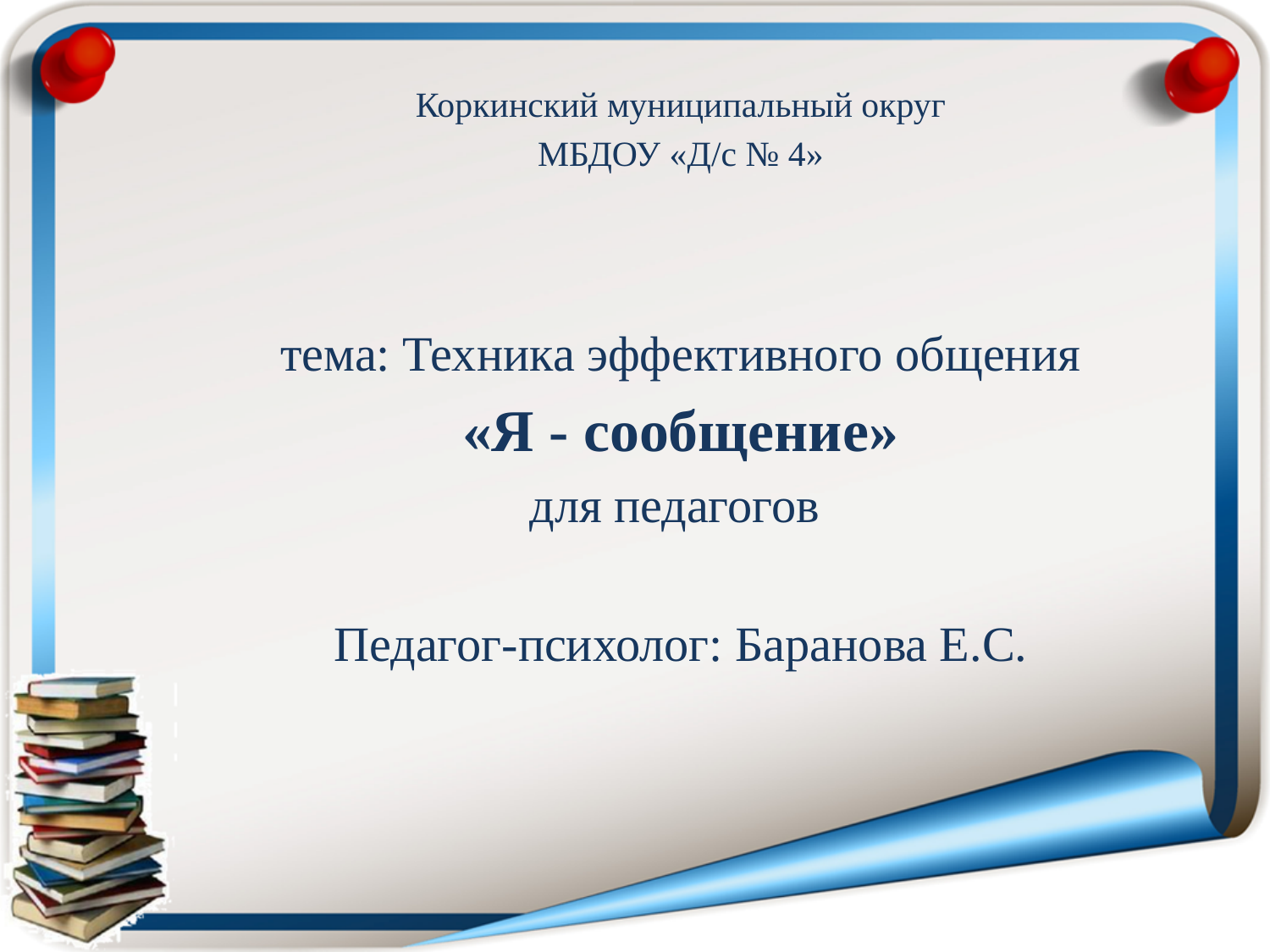

Коркинский муниципальный округ
МБДОУ «Д/с № 4»

тема: Техника эффективного общения
«Я - сообщение»
для педагогов

Педагог-психолог: Баранова Е.С.